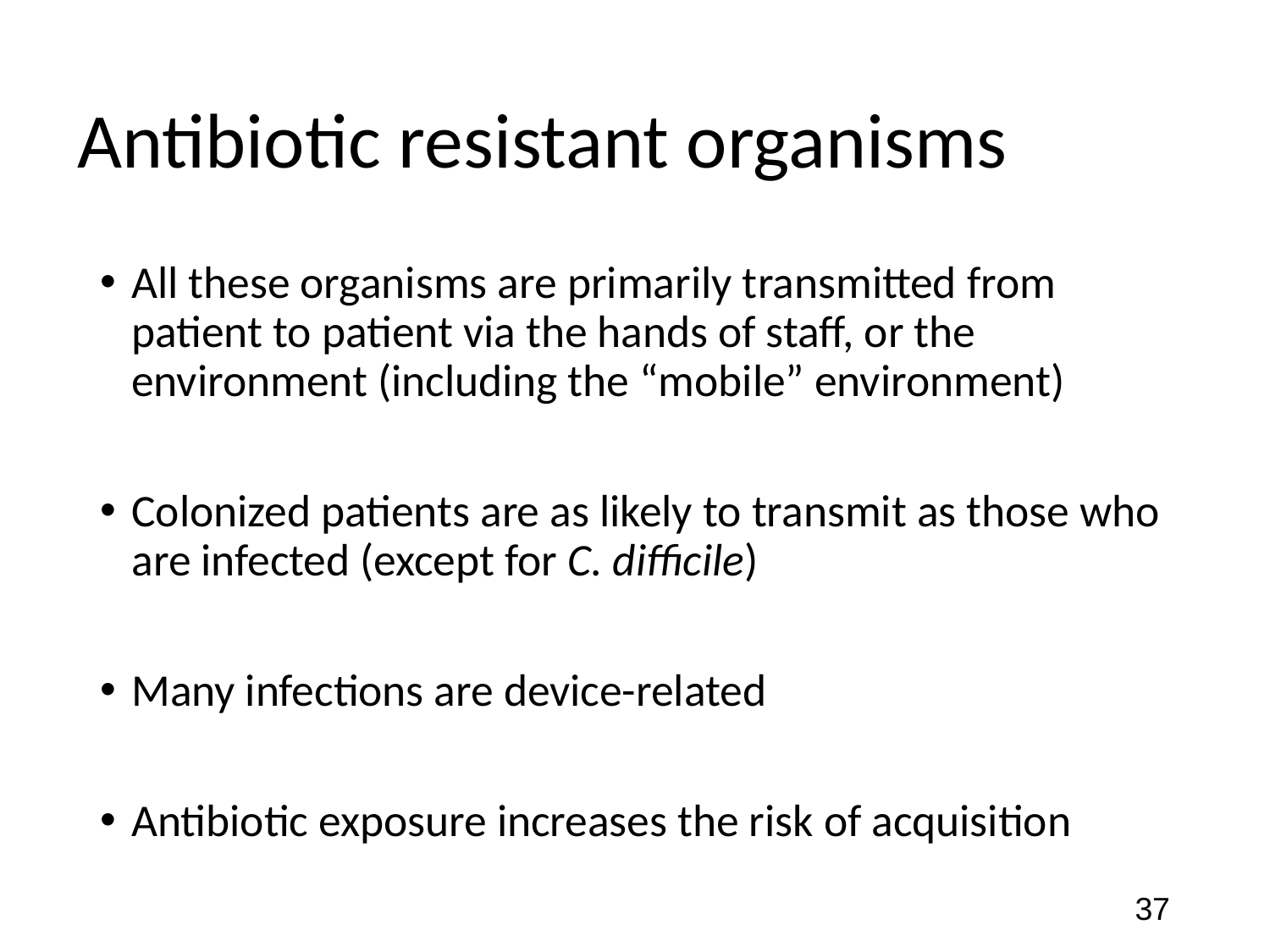

# Antibiotic resistant organisms
All these organisms are primarily transmitted from patient to patient via the hands of staff, or the environment (including the “mobile” environment)

Colonized patients are as likely to transmit as those who are infected (except for C. difficile)

Many infections are device-related

Antibiotic exposure increases the risk of acquisition
37